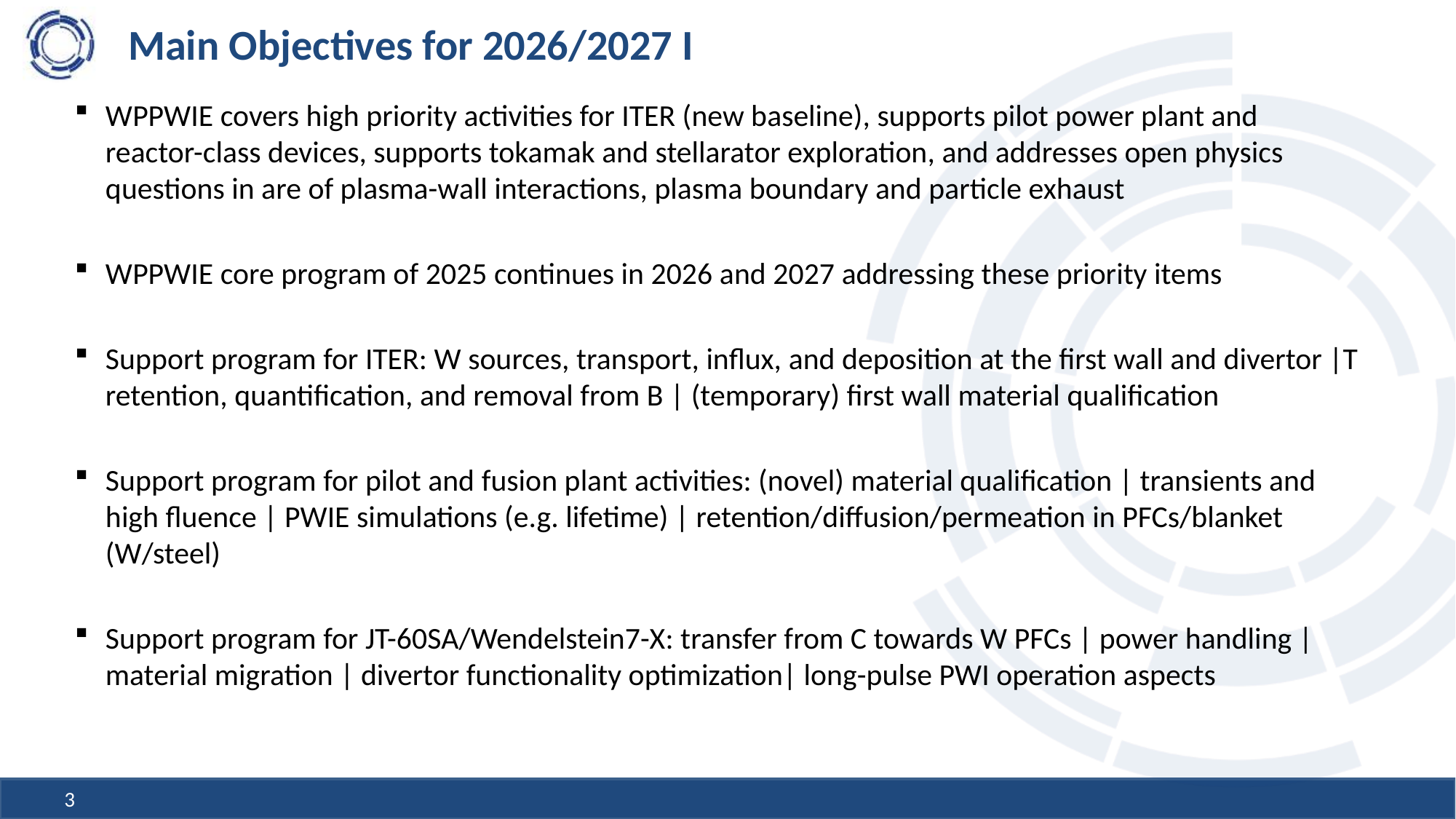

Main Objectives for 2026/2027 I
WPPWIE covers high priority activities for ITER (new baseline), supports pilot power plant and  reactor-class devices, supports tokamak and stellarator exploration, and addresses open physics questions in are of plasma-wall interactions, plasma boundary and particle exhaust

WPPWIE core program of 2025 continues in 2026 and 2027 addressing these priority items

Support program for ITER: W sources, transport, influx, and deposition at the first wall and divertor |T retention, quantification, and removal from B | (temporary) first wall material qualification

Support program for pilot and fusion plant activities: (novel) material qualification | transients and high fluence | PWIE simulations (e.g. lifetime) | retention/diffusion/permeation in PFCs/blanket (W/steel)

Support program for JT-60SA/Wendelstein7-X: transfer from C towards W PFCs | power handling | material migration | divertor functionality optimization| long-pulse PWI operation aspects

3